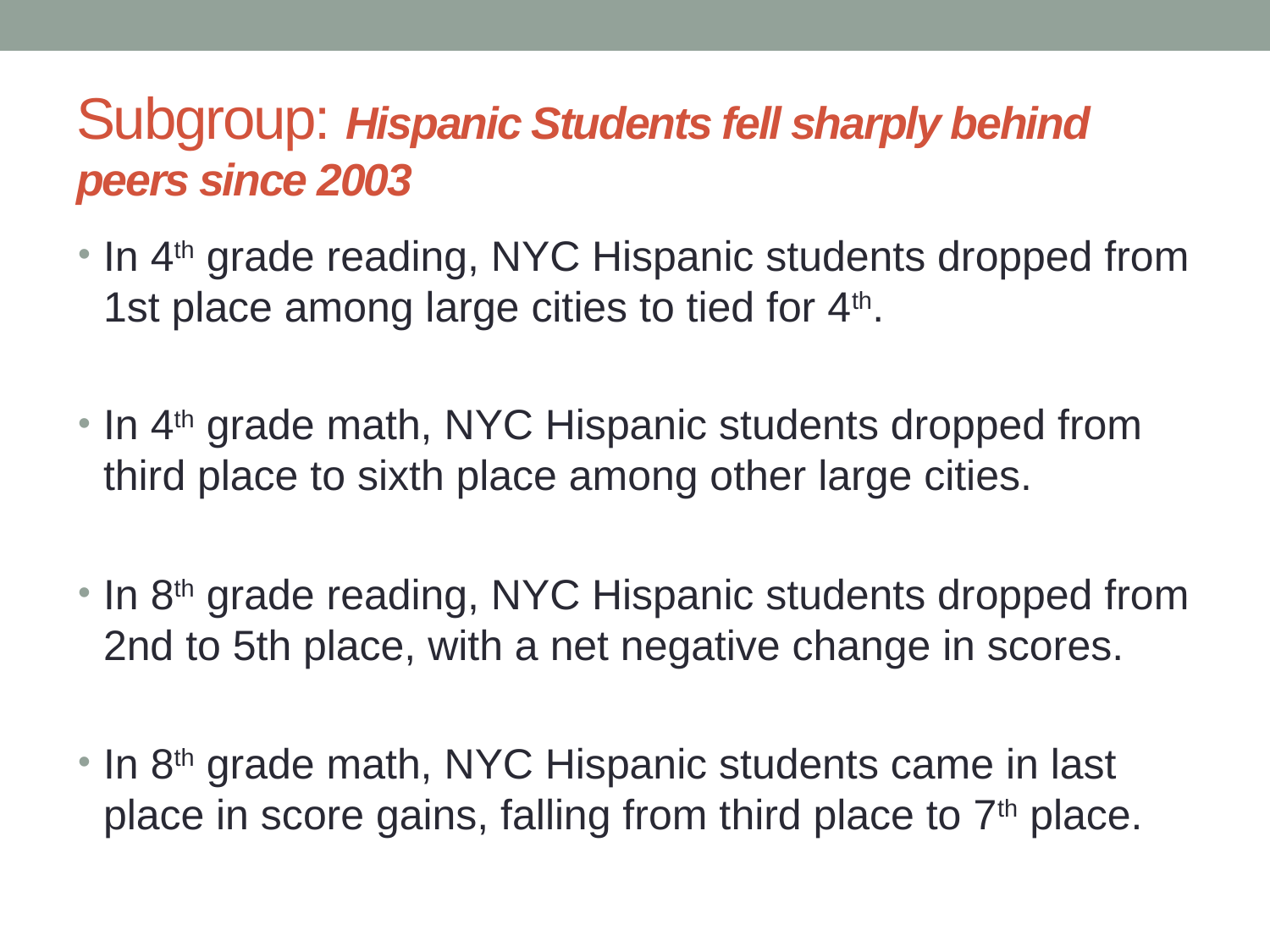

# Subgroup: Hispanic Students fell sharply behind peers since 2003
In 4th grade reading, NYC Hispanic students dropped from 1st place among large cities to tied for 4th.

In 4th grade math, NYC Hispanic students dropped from third place to sixth place among other large cities.

In 8th grade reading, NYC Hispanic students dropped from 2nd to 5th place, with a net negative change in scores.

In 8th grade math, NYC Hispanic students came in last place in score gains, falling from third place to 7th place.